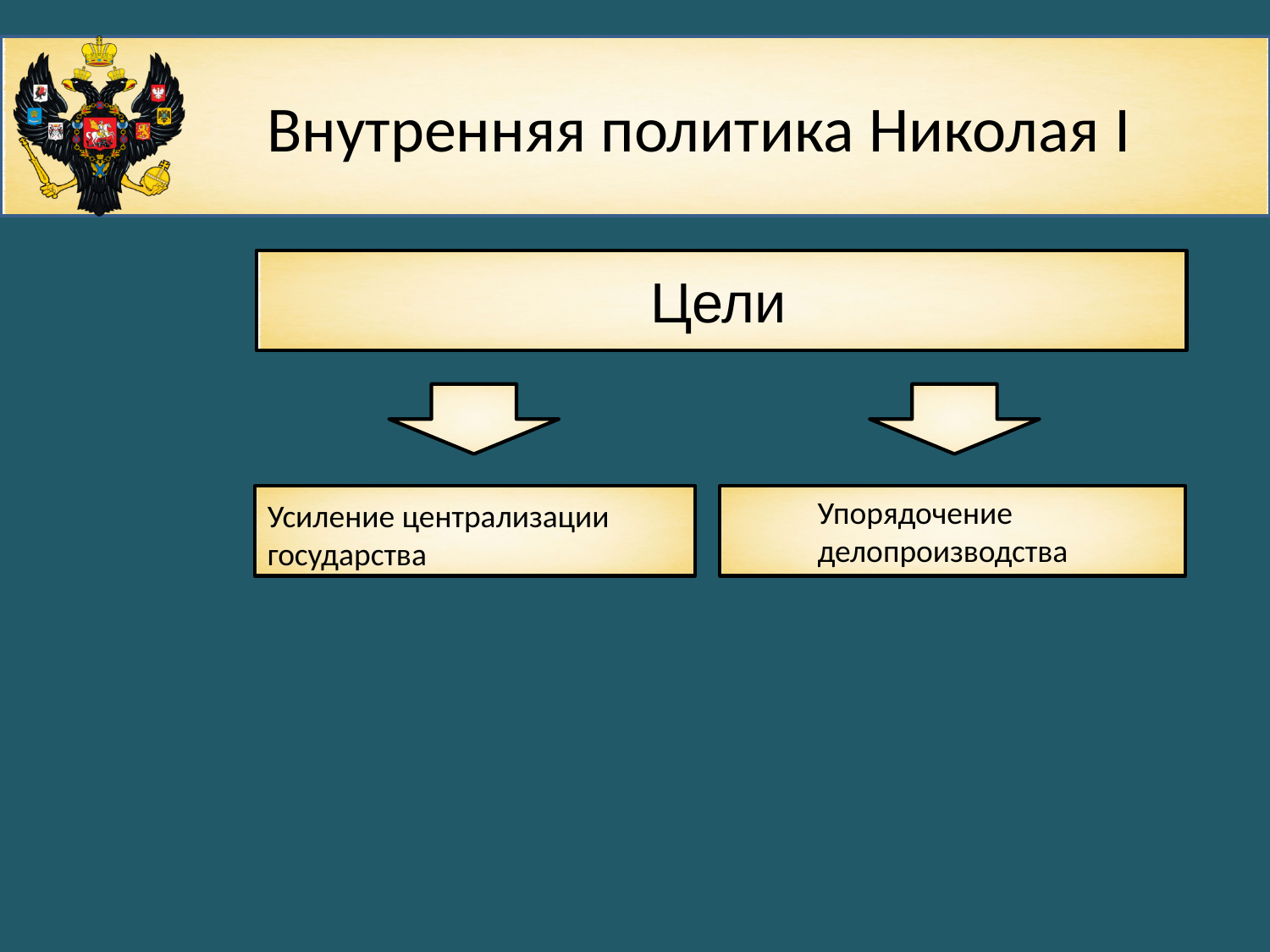

# Внутренняя политика Николая I

Цели

Упорядочение делопроизводства
Усиление централизации государства